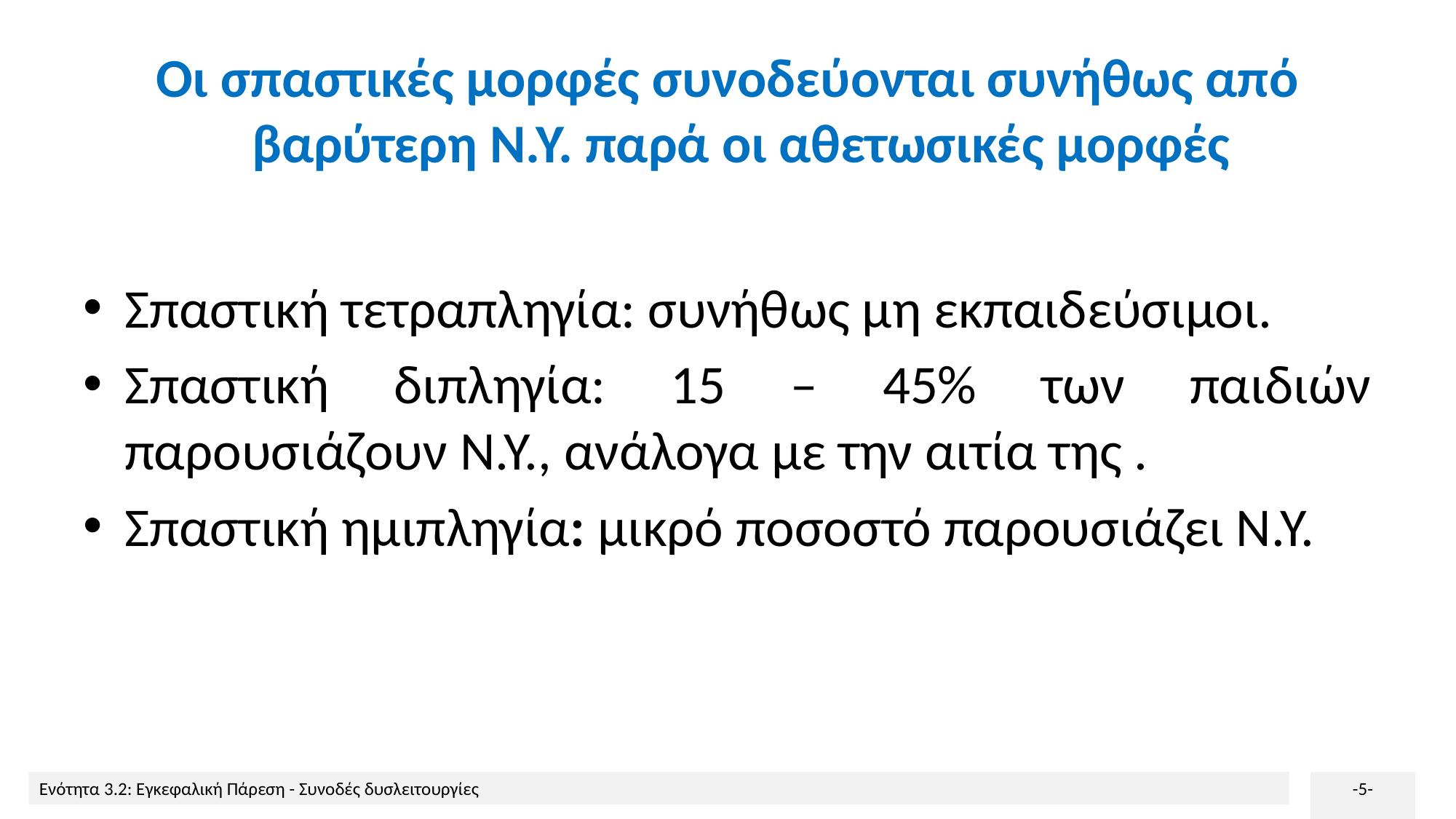

# Οι σπαστικές μορφές συνοδεύονται συνήθως από βαρύτερη Ν.Υ. παρά οι αθετωσικές μορφές

Σπαστική τετραπληγία: συνήθως μη εκπαιδεύσιμοι.
Σπαστική διπληγία: 15 – 45% των παιδιών παρουσιάζουν Ν.Υ., ανάλογα με την αιτία της .
Σπαστική ημιπληγία: μικρό ποσοστό παρουσιάζει Ν.Υ.